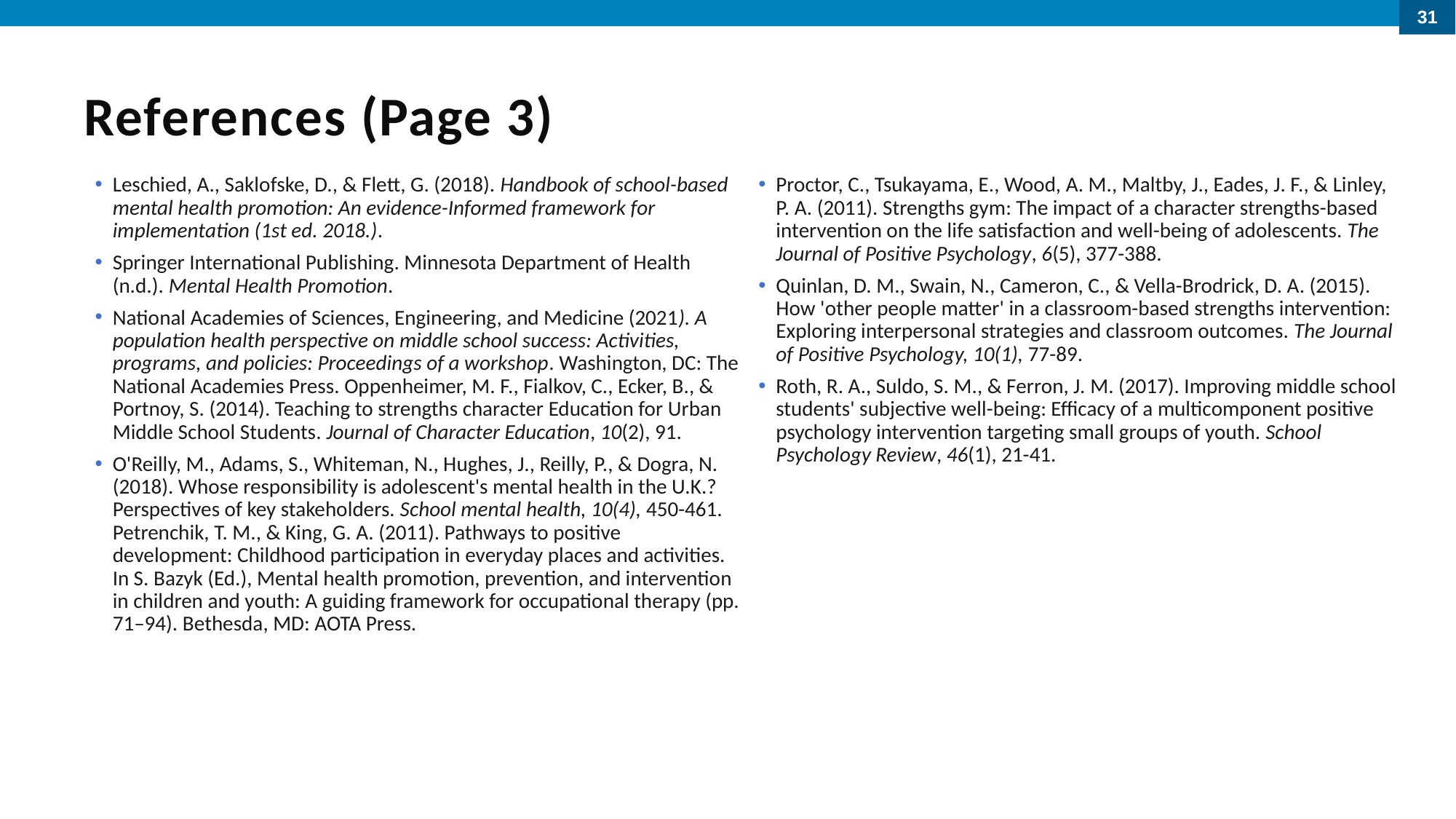

31
# References (Page 3)
Leschied, A., Saklofske, D., & Flett, G. (2018). Handbook of school-based mental health promotion: An evidence-Informed framework for implementation (1st ed. 2018.).
Springer International Publishing. Minnesota Department of Health (n.d.). Mental Health Promotion.
National Academies of Sciences, Engineering, and Medicine (2021). A population health perspective on middle school success: Activities, programs, and policies: Proceedings of a workshop. Washington, DC: The National Academies Press. Oppenheimer, M. F., Fialkov, C., Ecker, B., & Portnoy, S. (2014). Teaching to strengths character Education for Urban Middle School Students. Journal of Character Education, 10(2), 91.
O'Reilly, M., Adams, S., Whiteman, N., Hughes, J., Reilly, P., & Dogra, N. (2018). Whose responsibility is adolescent's mental health in the U.K.? Perspectives of key stakeholders. School mental health, 10(4), 450-461. Petrenchik, T. M., & King, G. A. (2011). Pathways to positive development: Childhood participation in everyday places and activities. In S. Bazyk (Ed.), Mental health promotion, prevention, and intervention in children and youth: A guiding framework for occupational therapy (pp. 71–94). Bethesda, MD: AOTA Press.
Proctor, C., Tsukayama, E., Wood, A. M., Maltby, J., Eades, J. F., & Linley, P. A. (2011). Strengths gym: The impact of a character strengths-based intervention on the life satisfaction and well-being of adolescents. The Journal of Positive Psychology, 6(5), 377-388.
Quinlan, D. M., Swain, N., Cameron, C., & Vella-Brodrick, D. A. (2015). How 'other people matter' in a classroom-based strengths intervention: Exploring interpersonal strategies and classroom outcomes. The Journal of Positive Psychology, 10(1), 77-89.
Roth, R. A., Suldo, S. M., & Ferron, J. M. (2017). Improving middle school students' subjective well-being: Efficacy of a multicomponent positive psychology intervention targeting small groups of youth. School Psychology Review, 46(1), 21-41.